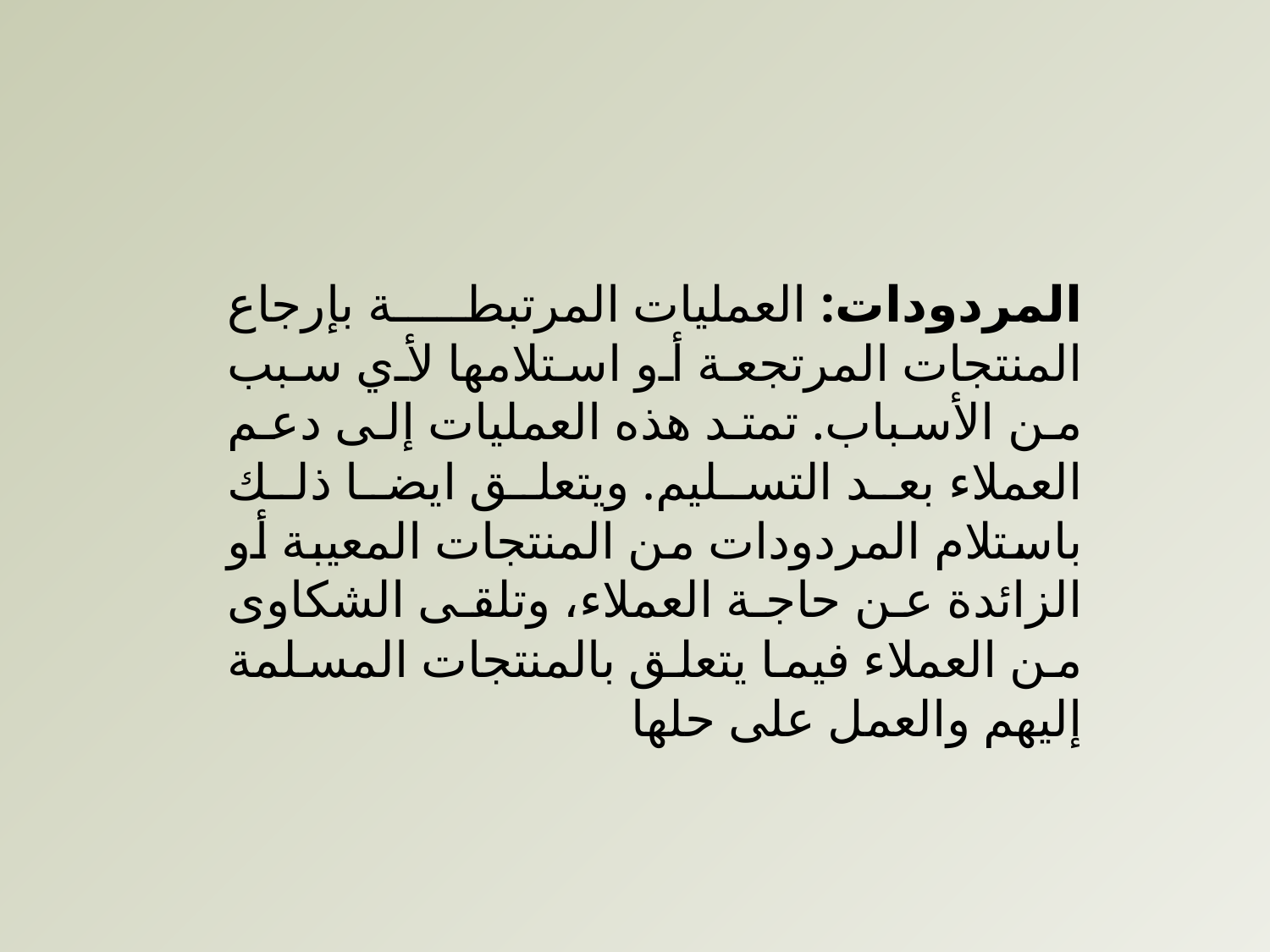

المردودات: العمليات المرتبطة بإرجاع المنتجات المرتجعة أو استلامها لأي سبب من الأسباب. تمتد هذه العمليات إلى دعم العملاء بعد التسليم. ويتعلق ايضا ذلك باستلام المردودات من المنتجات المعيبة أو الزائدة عن حاجة العملاء، وتلقى الشكاوى من العملاء فيما يتعلق بالمنتجات المسلمة إليهم والعمل على حلها